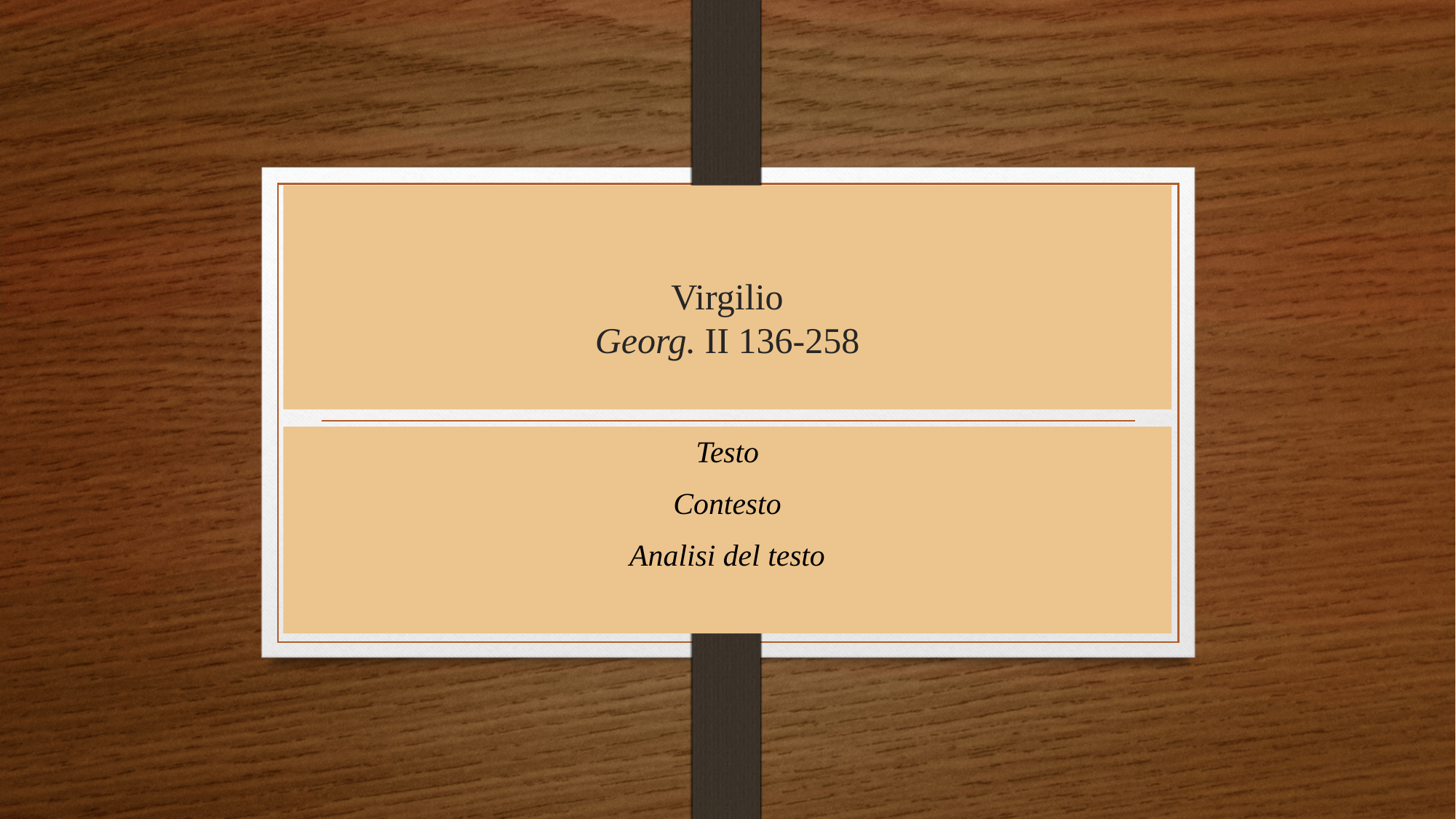

# Virgilio Georg. II 136-258
Testo
Contesto
Analisi del testo